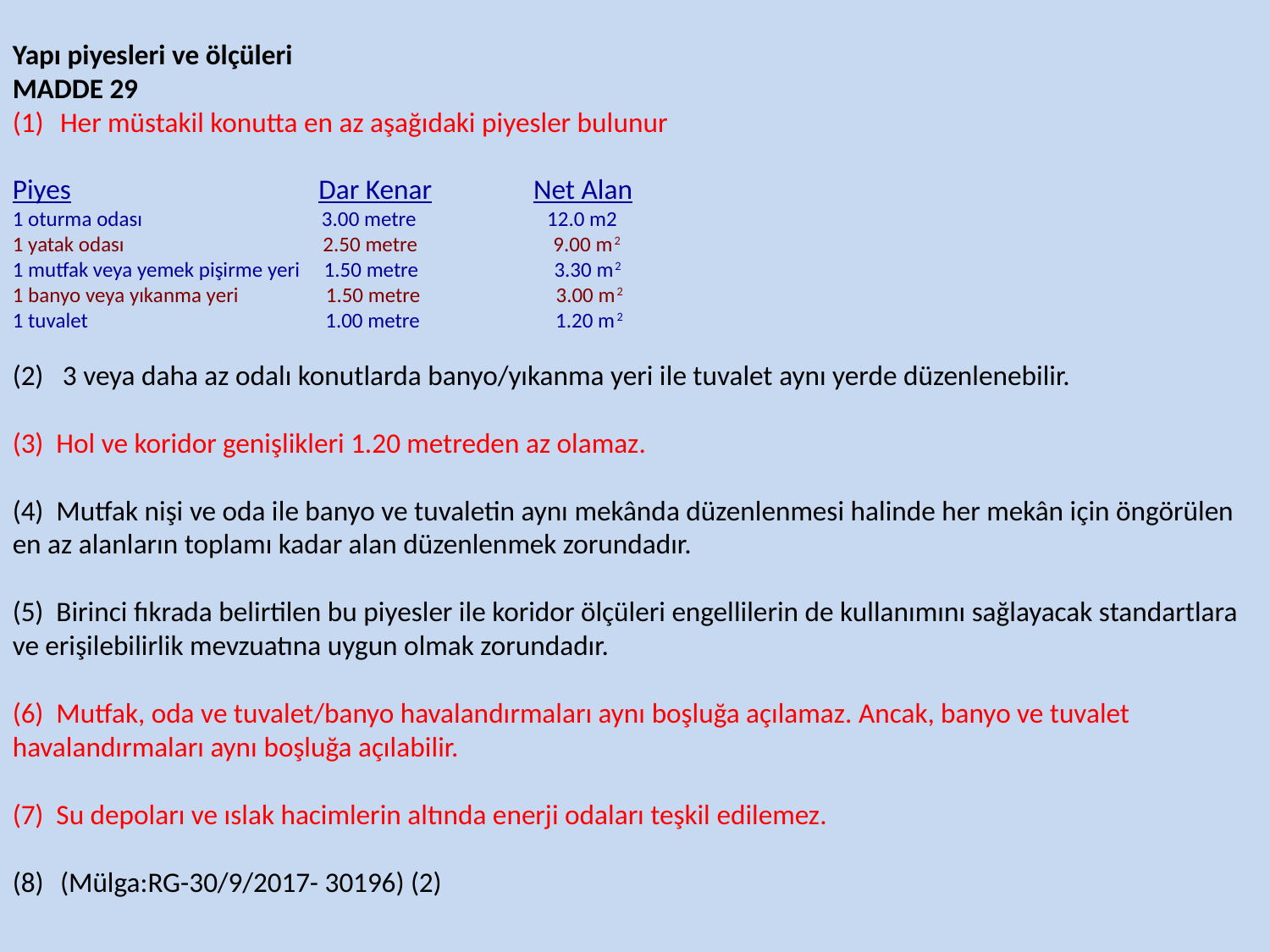

Yapı piyesleri ve ölçüleri
MADDE 29
Her müstakil konutta en az aşağıdaki piyesler bulunur

Piyes                                       Dar Kenar                Net Alan
1 oturma odası                                     3.00 metre                           12.0 m2
1 yatak odası                                         2.50 metre                            9.00 m2
1 mutfak veya yemek pişirme yeri     1.50 metre                            3.30 m2
1 banyo veya yıkanma yeri                  1.50 metre                            3.00 m2
1 tuvalet                                                 1.00 metre                            1.20 m2

(2)   3 veya daha az odalı konutlarda banyo/yıkanma yeri ile tuvalet aynı yerde düzenlenebilir.

(3)  Hol ve koridor genişlikleri 1.20 metreden az olamaz.

(4)  Mutfak nişi ve oda ile banyo ve tuvaletin aynı mekânda düzenlenmesi halinde her mekân için öngörülen en az alanların toplamı kadar alan düzenlenmek zorundadır.

(5)  Birinci fıkrada belirtilen bu piyesler ile koridor ölçüleri engellilerin de kullanımını sağlayacak standartlara ve erişilebilirlik mevzuatına uygun olmak zorundadır.

(6)  Mutfak, oda ve tuvalet/banyo havalandırmaları aynı boşluğa açılamaz. Ancak, banyo ve tuvalet havalandırmaları aynı boşluğa açılabilir.

(7)  Su depoları ve ıslak hacimlerin altında enerji odaları teşkil edilemez.

(Mülga:RG-30/9/2017- 30196) (2)

TMMOB MİMARLAR ODASI HATAY ŞUBESİ
73